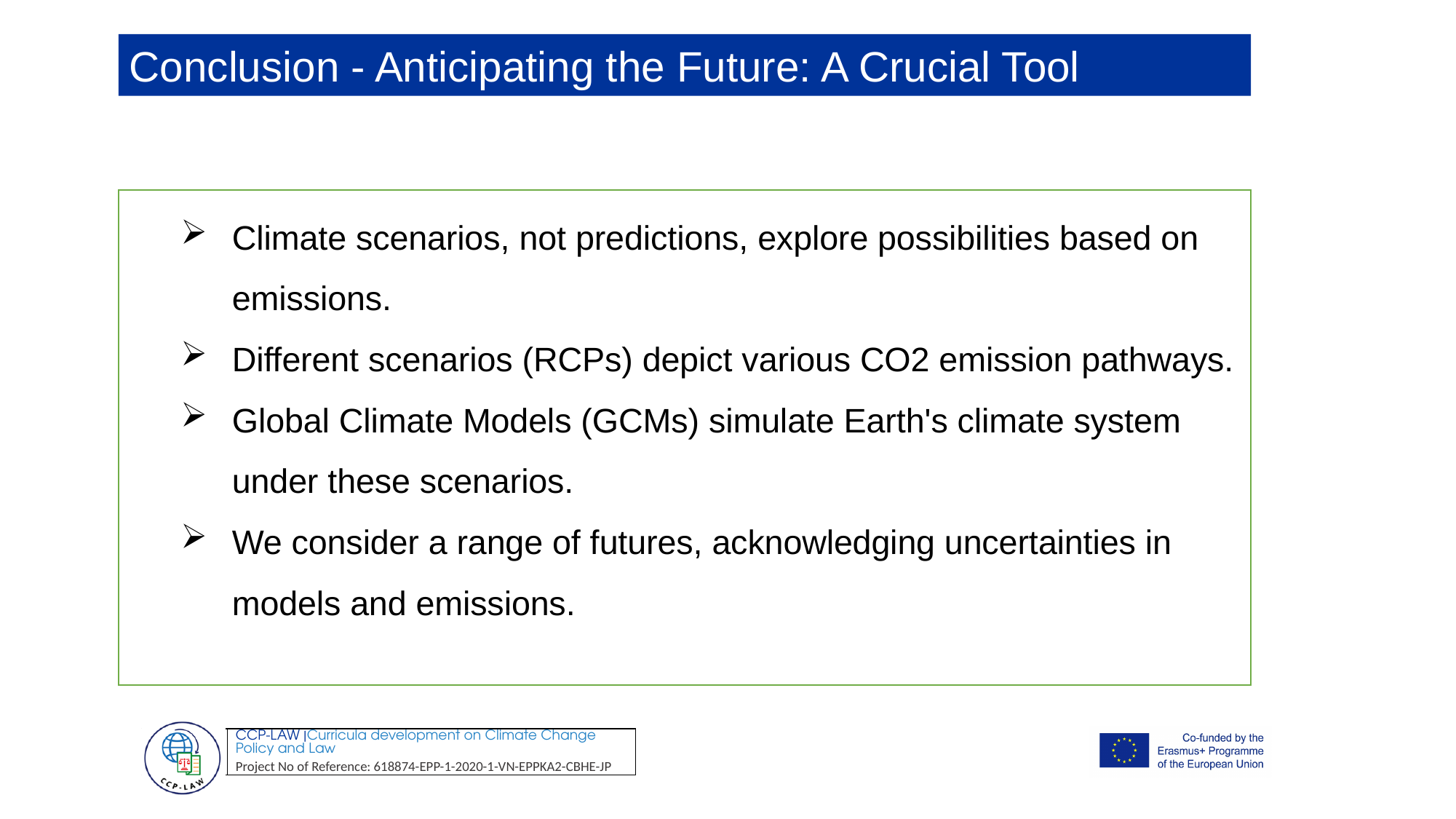

Conclusion - Anticipating the Future: A Crucial Tool
Climate scenarios, not predictions, explore possibilities based on emissions.
Different scenarios (RCPs) depict various CO2 emission pathways.
Global Climate Models (GCMs) simulate Earth's climate system under these scenarios.
We consider a range of futures, acknowledging uncertainties in models and emissions.